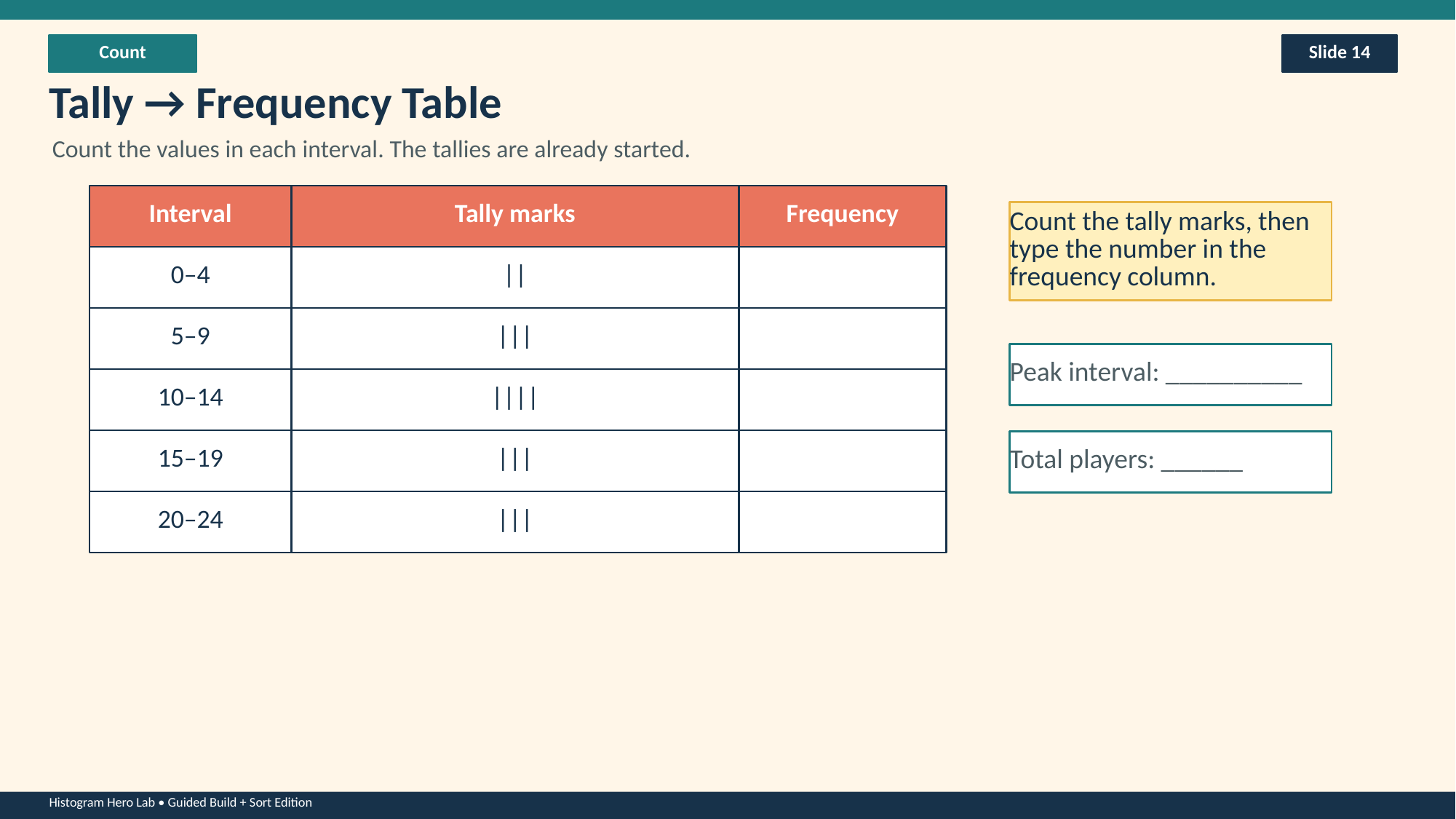

Count
Slide 14
Tally → Frequency Table
Count the values in each interval. The tallies are already started.
Interval
Tally marks
Frequency
Count the tally marks, then type the number in the frequency column.
0–4
||

5–9
|||

Peak interval: __________
10–14
||||

15–19
|||

Total players: ______
20–24
|||

Histogram Hero Lab • Guided Build + Sort Edition